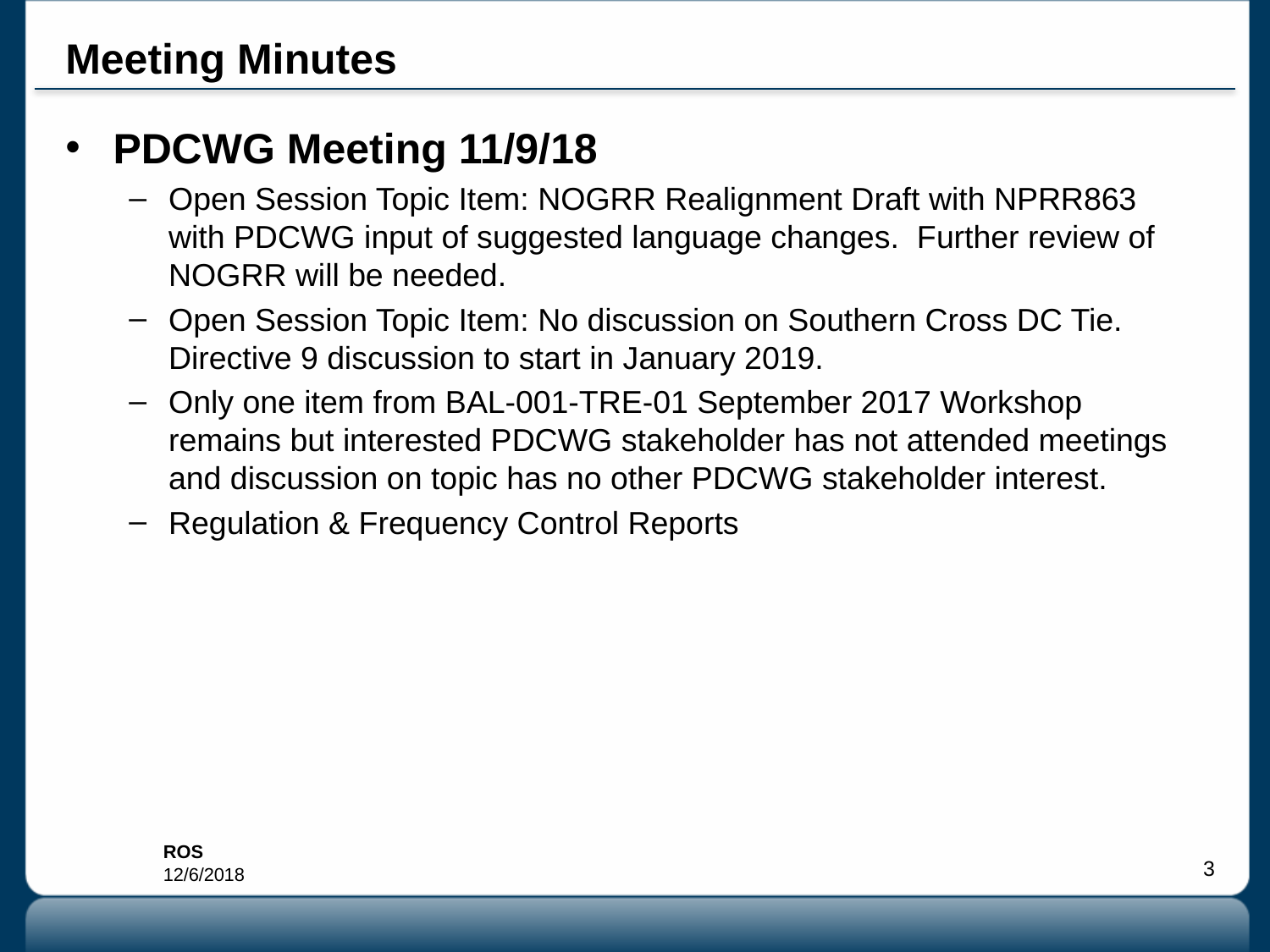

# Meeting Minutes
PDCWG Meeting 11/9/18
Open Session Topic Item: NOGRR Realignment Draft with NPRR863 with PDCWG input of suggested language changes.  Further review of NOGRR will be needed.
Open Session Topic Item: No discussion on Southern Cross DC Tie.  Directive 9 discussion to start in January 2019.
Only one item from BAL-001-TRE-01 September 2017 Workshop remains but interested PDCWG stakeholder has not attended meetings and discussion on topic has no other PDCWG stakeholder interest.
Regulation & Frequency Control Reports